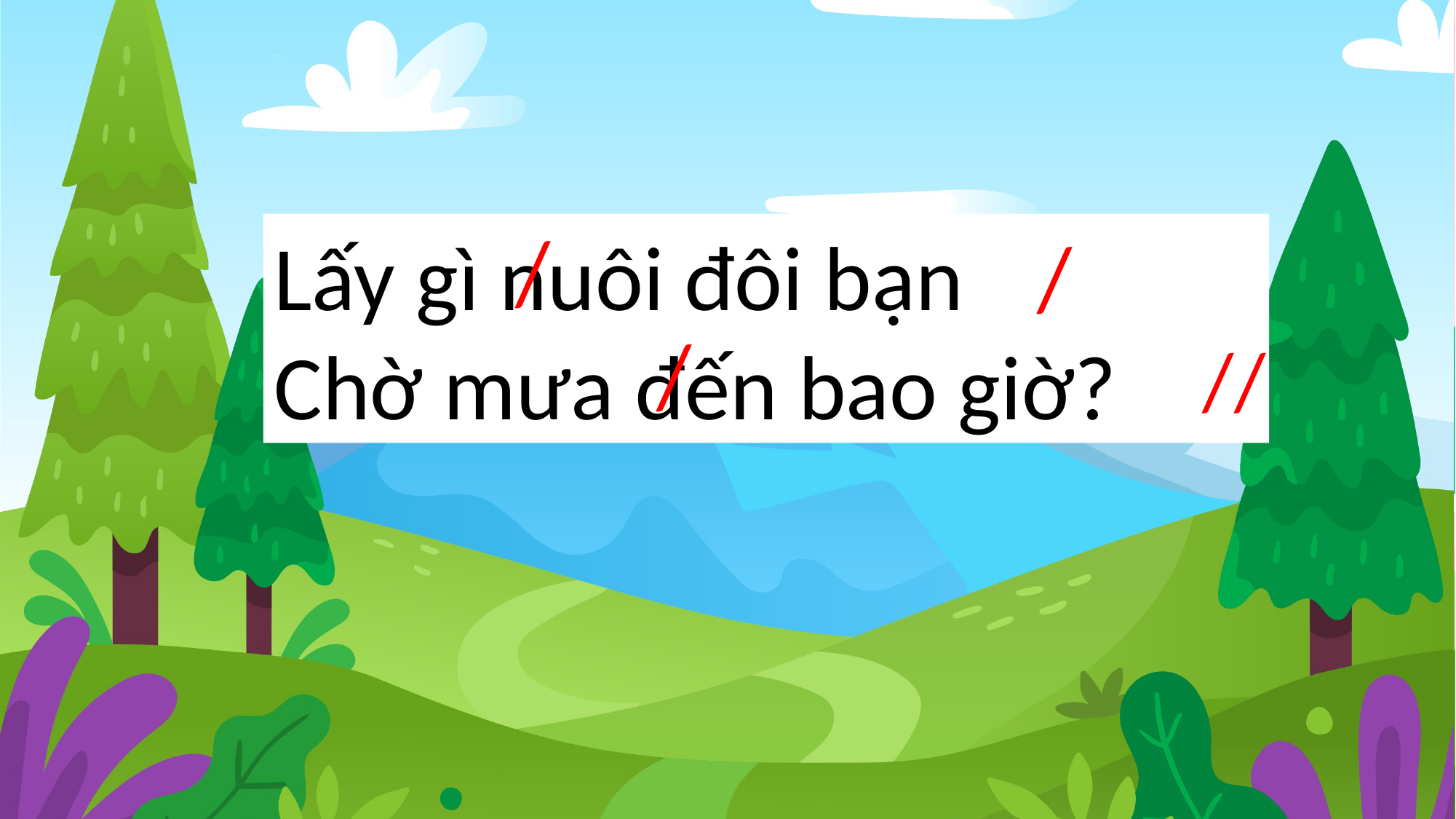

/
Lấy gì nuôi đôi bạn
Chờ mưa đến bao giờ?
/
/
//